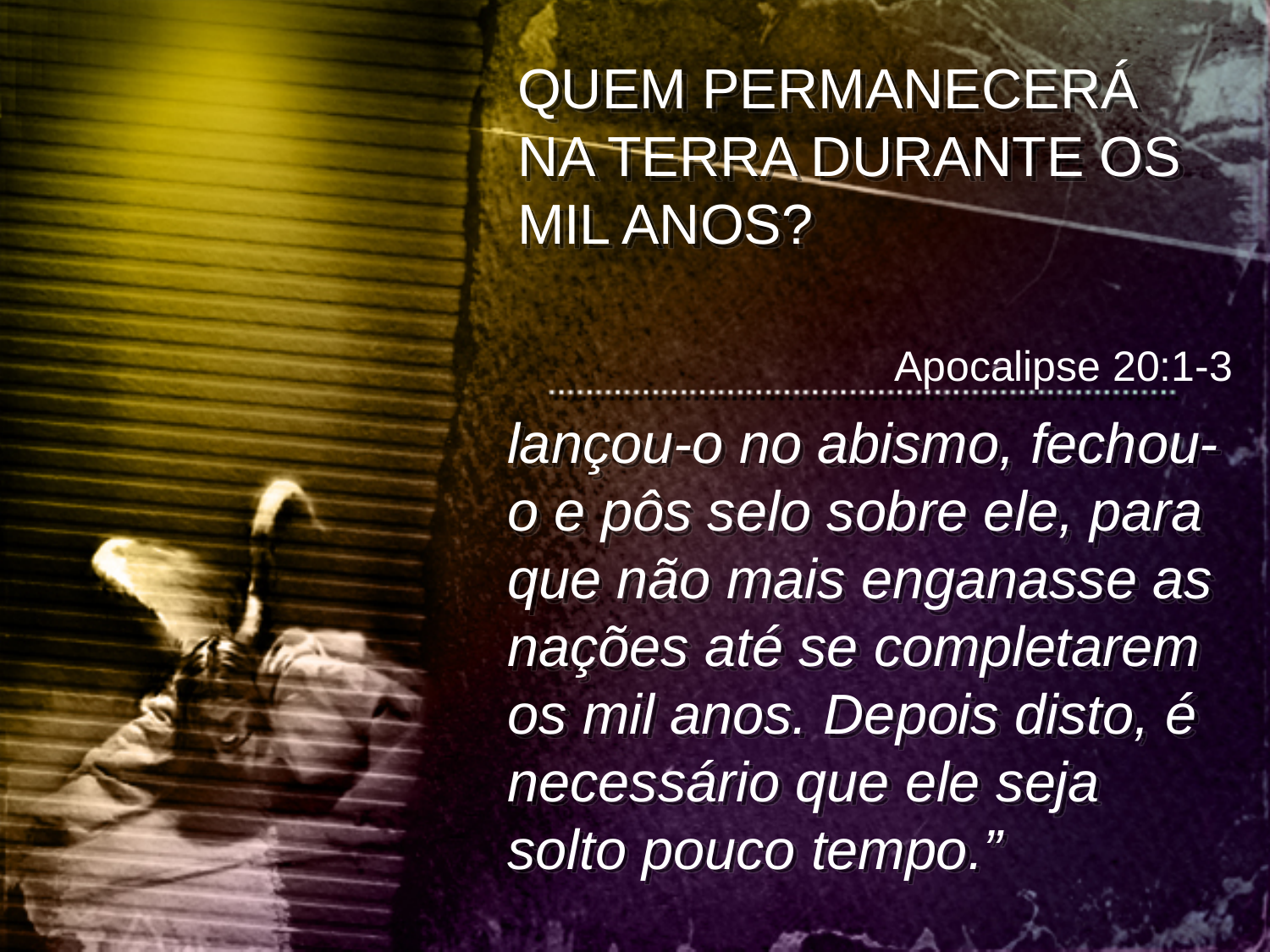

QUEM PERMANECERÁ NA TERRA DURANTE OS MIL ANOS?
Apocalipse 20:1-3
lançou-o no abismo, fechou-o e pôs selo sobre ele, para que não mais enganasse as nações até se completarem os mil anos. Depois disto, é necessário que ele seja solto pouco tempo.”